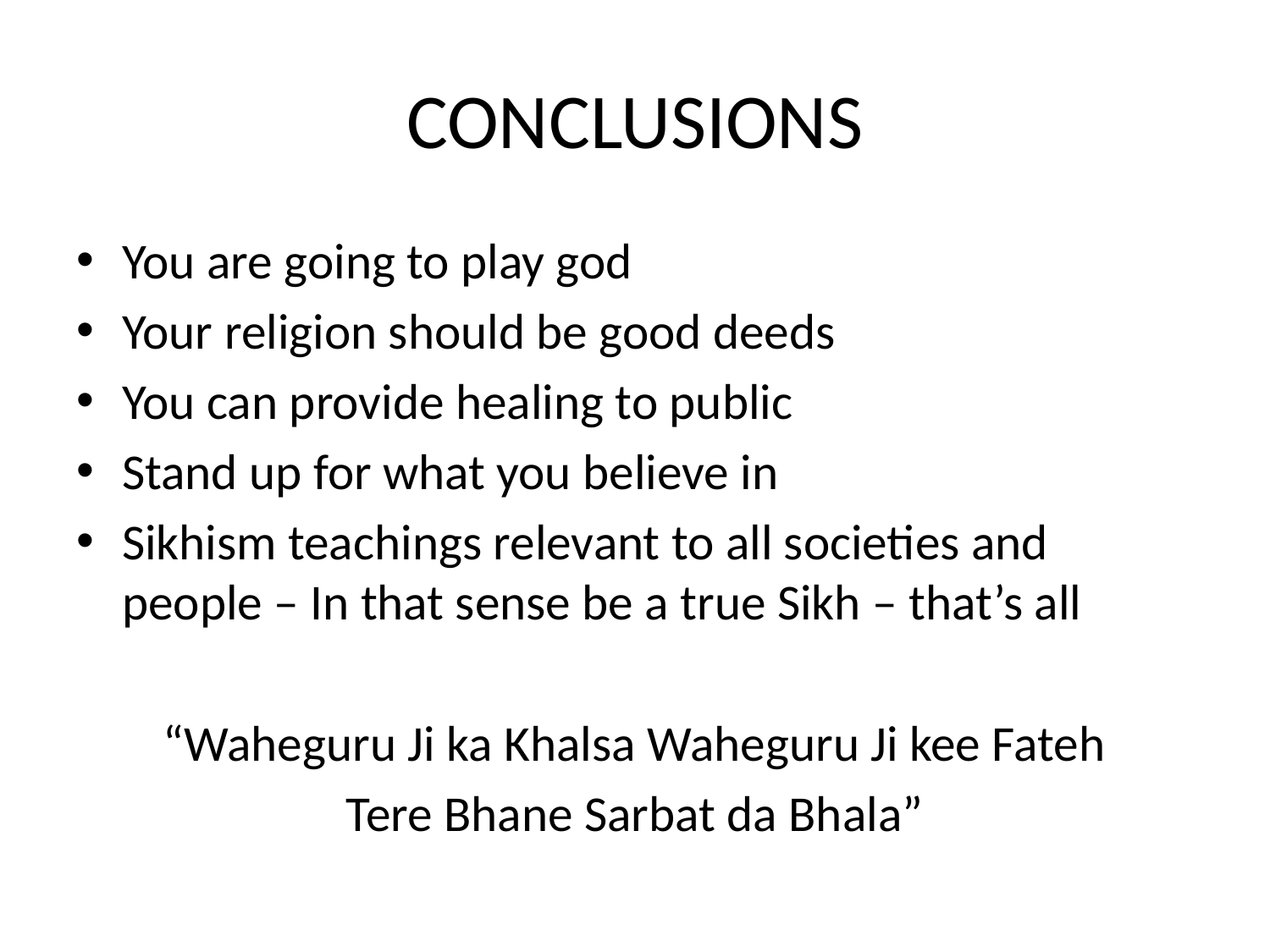

# CONCLUSIONS
You are going to play god
Your religion should be good deeds
You can provide healing to public
Stand up for what you believe in
Sikhism teachings relevant to all societies and people – In that sense be a true Sikh – that’s all

“Waheguru Ji ka Khalsa Waheguru Ji kee Fateh
Tere Bhane Sarbat da Bhala”